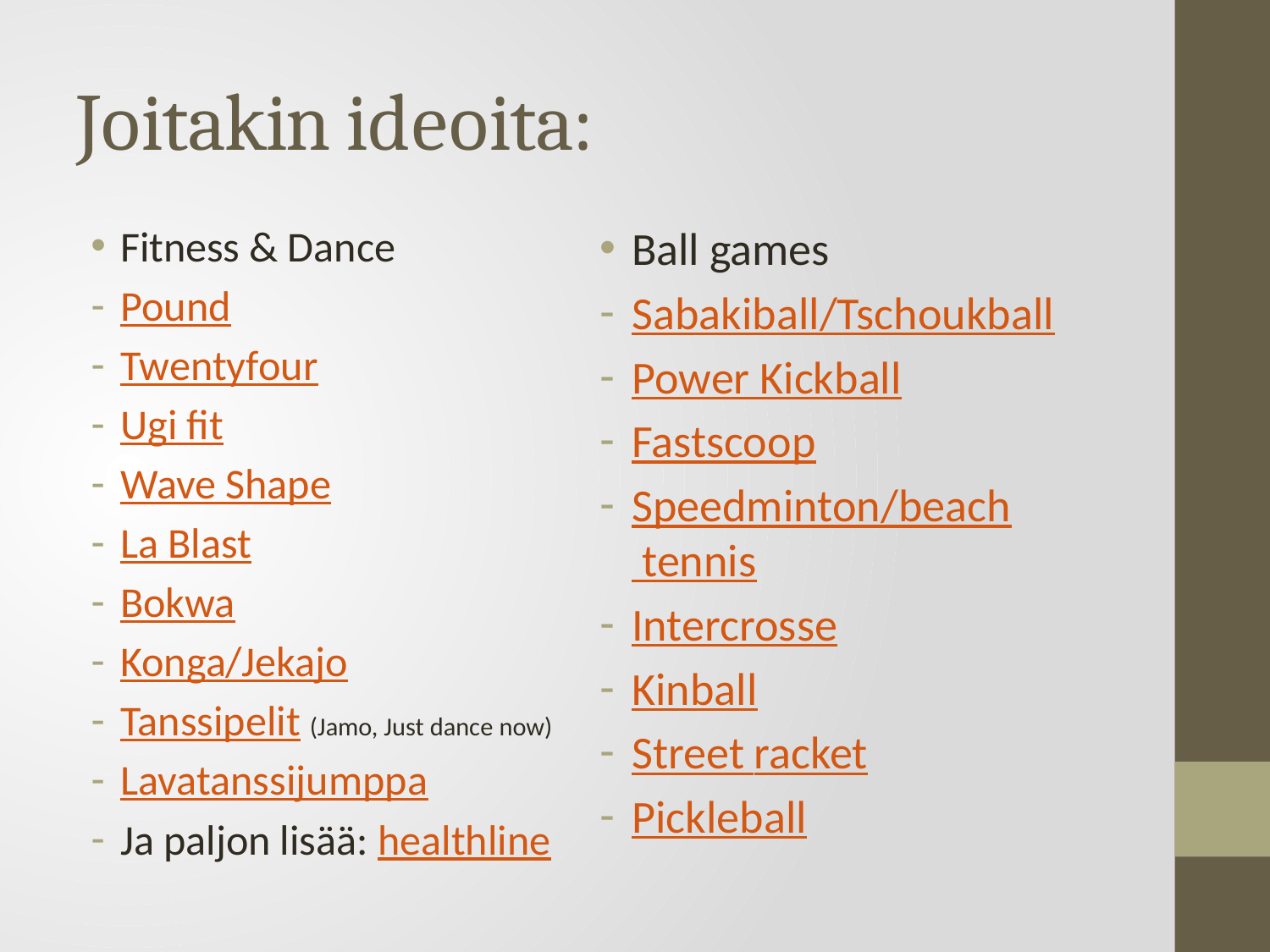

# Joitakin ideoita:
Fitness & Dance
Pound
Twentyfour
Ugi fit
Wave Shape
La Blast
Bokwa
Konga/Jekajo
Tanssipelit (Jamo, Just dance now)
Lavatanssijumppa
Ja paljon lisää: healthline

Ball games
Sabakiball/Tschoukball
Power Kickball
Fastscoop
Speedminton/beach tennis
Intercrosse
Kinball
Street racket
Pickleball